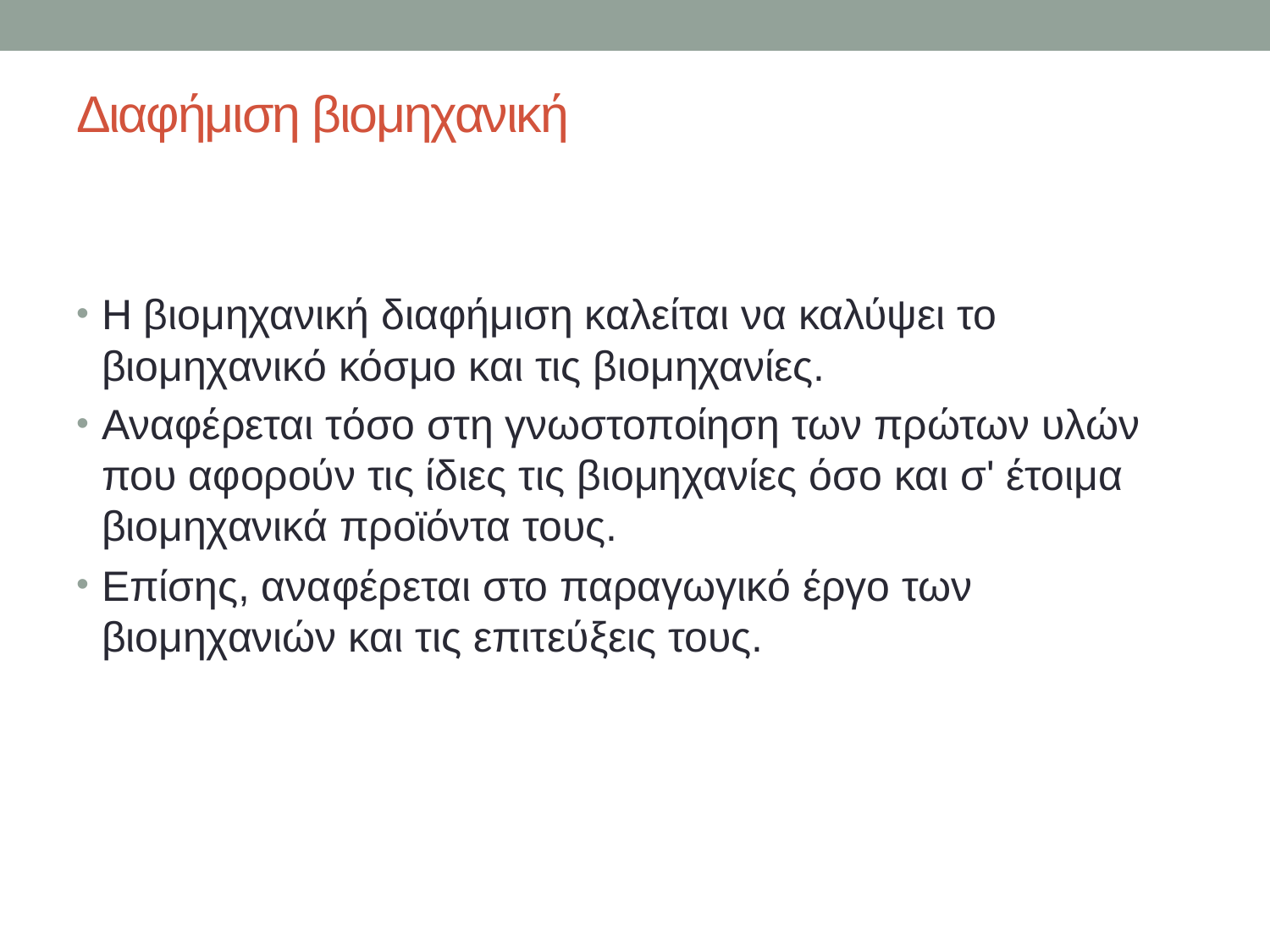

# Διαφήμιση βιομηχανική

Η βιομηχανική διαφήμιση καλείται να καλύψει το βιομηχανικό κόσμο και τις βιομηχανίες.
Αναφέρεται τόσο στη γνωστοποίηση των πρώτων υλών που αφορούν τις ίδιες τις βιομηχανίες όσο και σ' έτοιμα βιομηχανικά προϊόντα τους.
Επίσης, αναφέρεται στο παραγωγικό έργο των βιομηχανιών και τις επιτεύξεις τους.